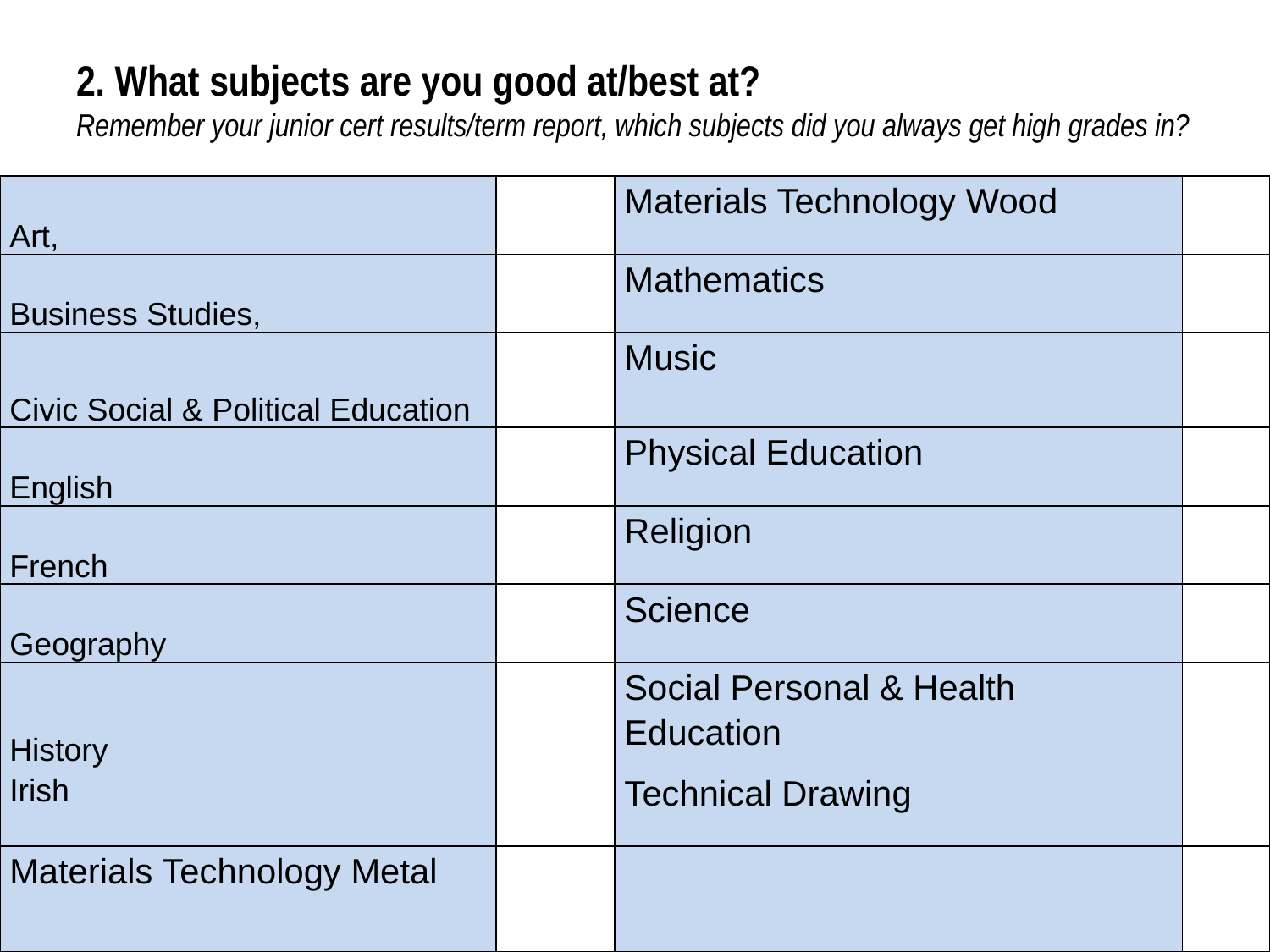

# 2. What subjects are you good at/best at? Remember your junior cert results/term report, which subjects did you always get high grades in?
| Art, |  | Materials Technology Wood |  |
| --- | --- | --- | --- |
| Business Studies, |  | Mathematics |  |
| Civic Social & Political Education |  | Music |  |
| English |  | Physical Education |  |
| French |  | Religion |  |
| Geography |  | Science |  |
| History |  | Social Personal & Health Education |  |
| Irish |  | Technical Drawing |  |
| Materials Technology Metal |  |  |  |